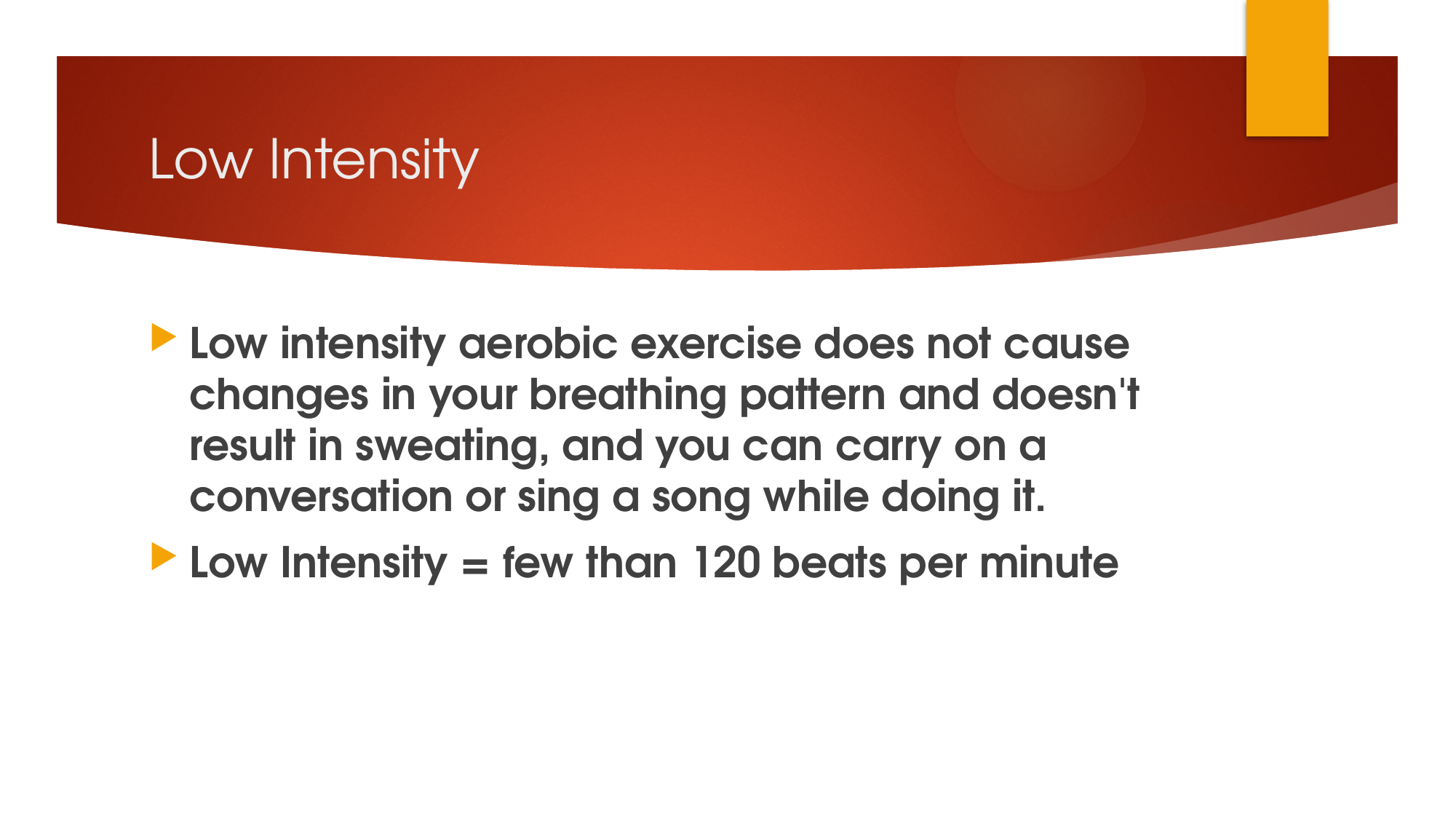

# Low Intensity
Low intensity aerobic exercise does not cause changes in your breathing pattern and doesn't result in sweating, and you can carry on a conversation or sing a song while doing it.
Low Intensity = few than 120 beats per minute